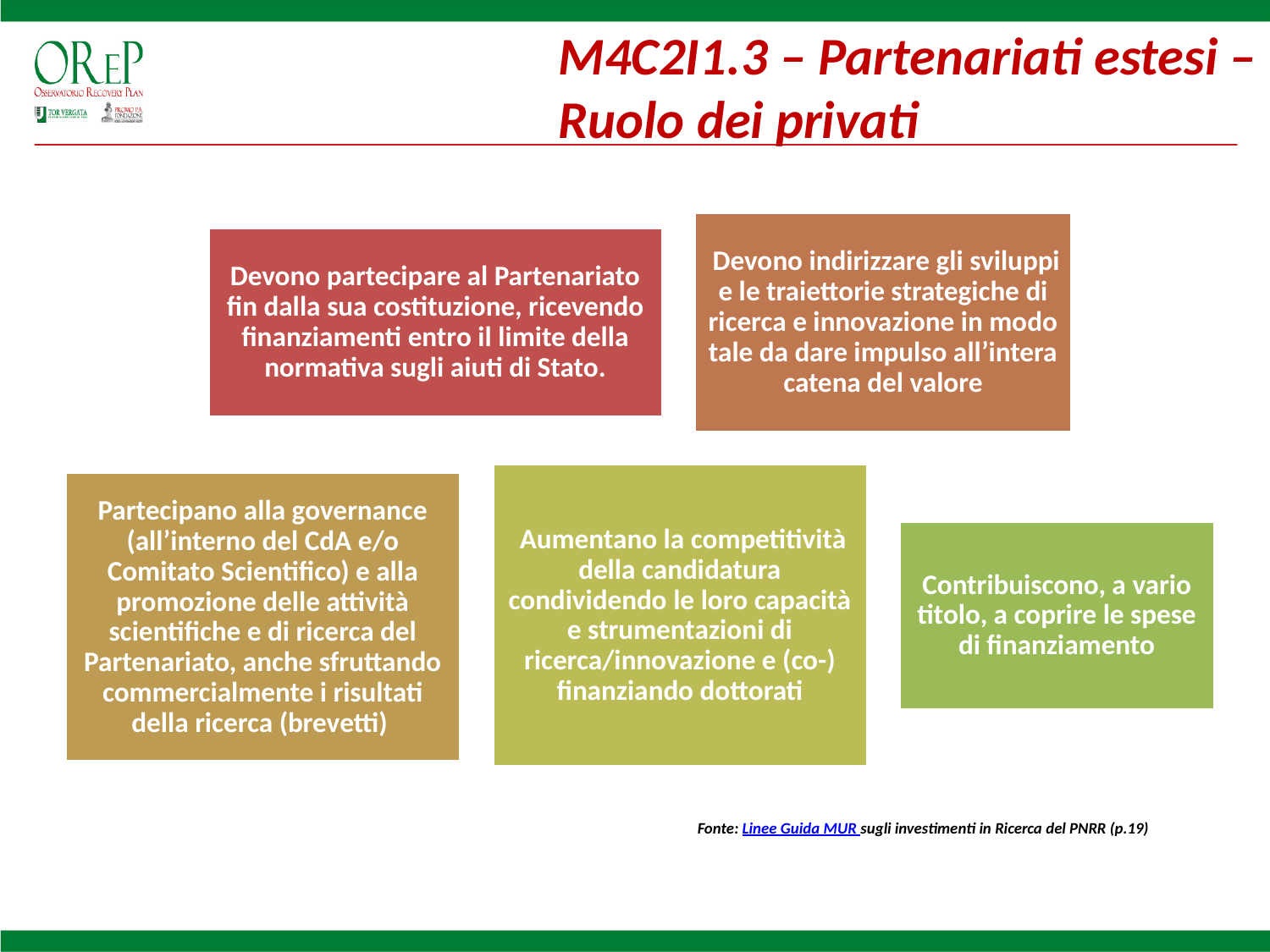

M4C2I1.3 – Partenariati estesi – Ruolo dei privati
Devono partecipare al Partenariato fin dalla sua costituzione, ricevendo finanziamenti entro il limite della normativa sugli aiuti di Stato.
 Devono indirizzare gli sviluppi e le traiettorie strategiche di ricerca e innovazione in modo tale da dare impulso all’intera catena del valore
Partecipano alla governance (all’interno del CdA e/o Comitato Scientifico) e alla promozione delle attività scientifiche e di ricerca del Partenariato, anche sfruttando commercialmente i risultati della ricerca (brevetti)
 Aumentano la competitività della candidatura condividendo le loro capacità e strumentazioni di ricerca/innovazione e (co-) finanziando dottorati
Contribuiscono, a vario titolo, a coprire le spese di finanziamento
Fonte: Linee Guida MUR sugli investimenti in Ricerca del PNRR (p.19)
24